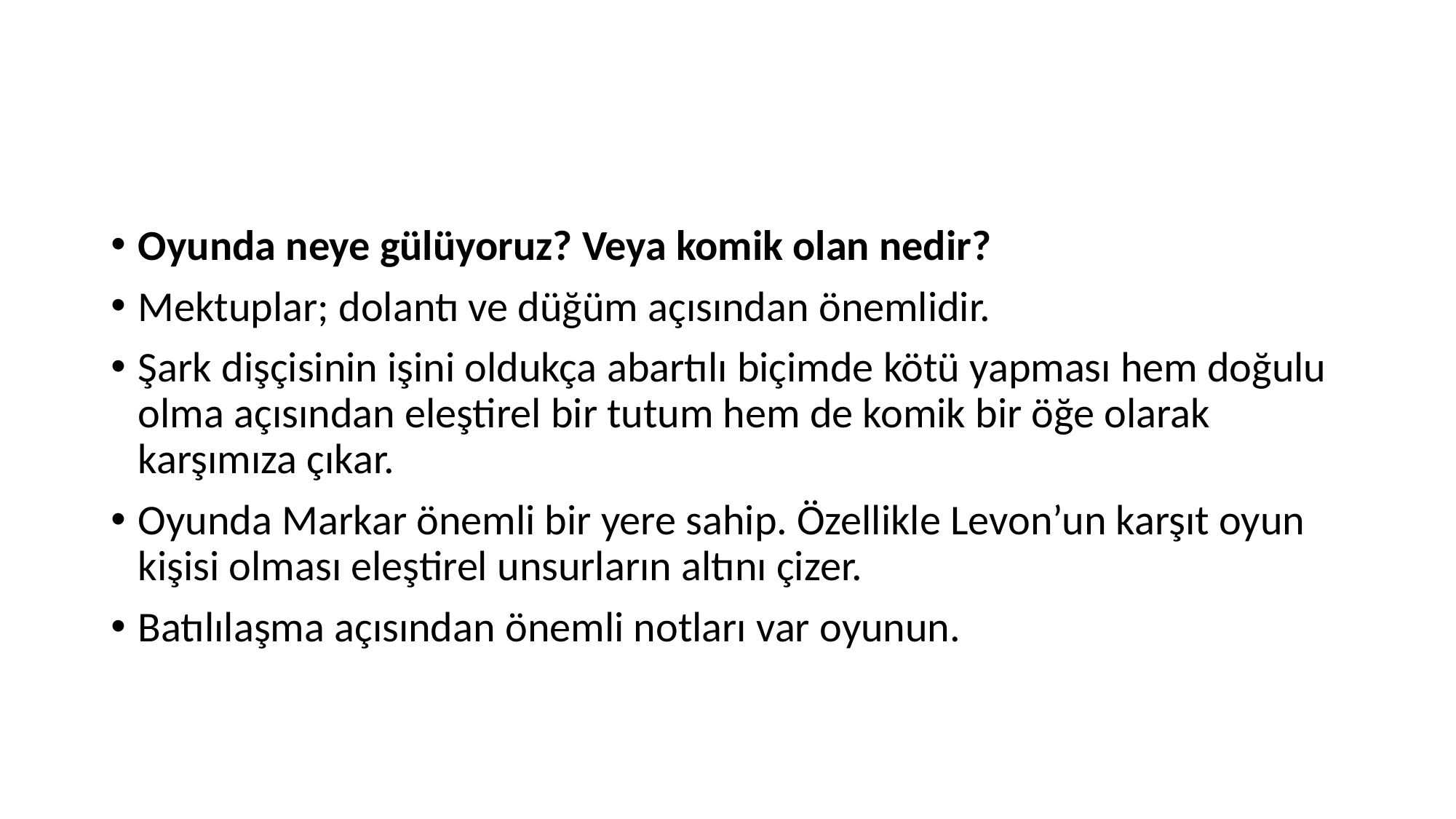

Oyunda neye gülüyoruz? Veya komik olan nedir?
Mektuplar; dolantı ve düğüm açısından önemlidir.
Şark dişçisinin işini oldukça abartılı biçimde kötü yapması hem doğulu olma açısından eleştirel bir tutum hem de komik bir öğe olarak karşımıza çıkar.
Oyunda Markar önemli bir yere sahip. Özellikle Levon’un karşıt oyun kişisi olması eleştirel unsurların altını çizer.
Batılılaşma açısından önemli notları var oyunun.